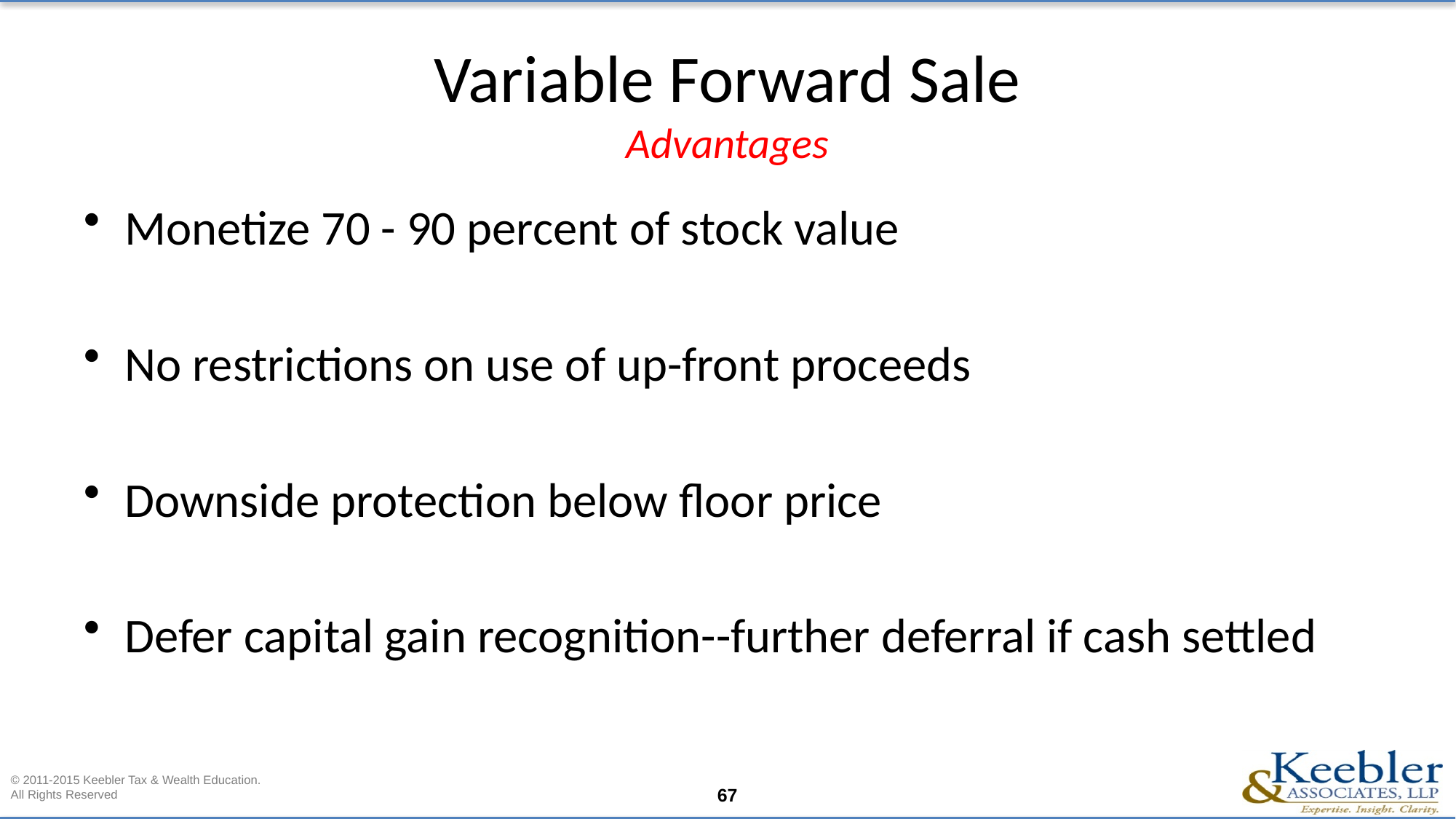

# Variable Forward Sale Advantages
Monetize 70 - 90 percent of stock value

No restrictions on use of up-front proceeds

Downside protection below floor price

Defer capital gain recognition--further deferral if cash settled